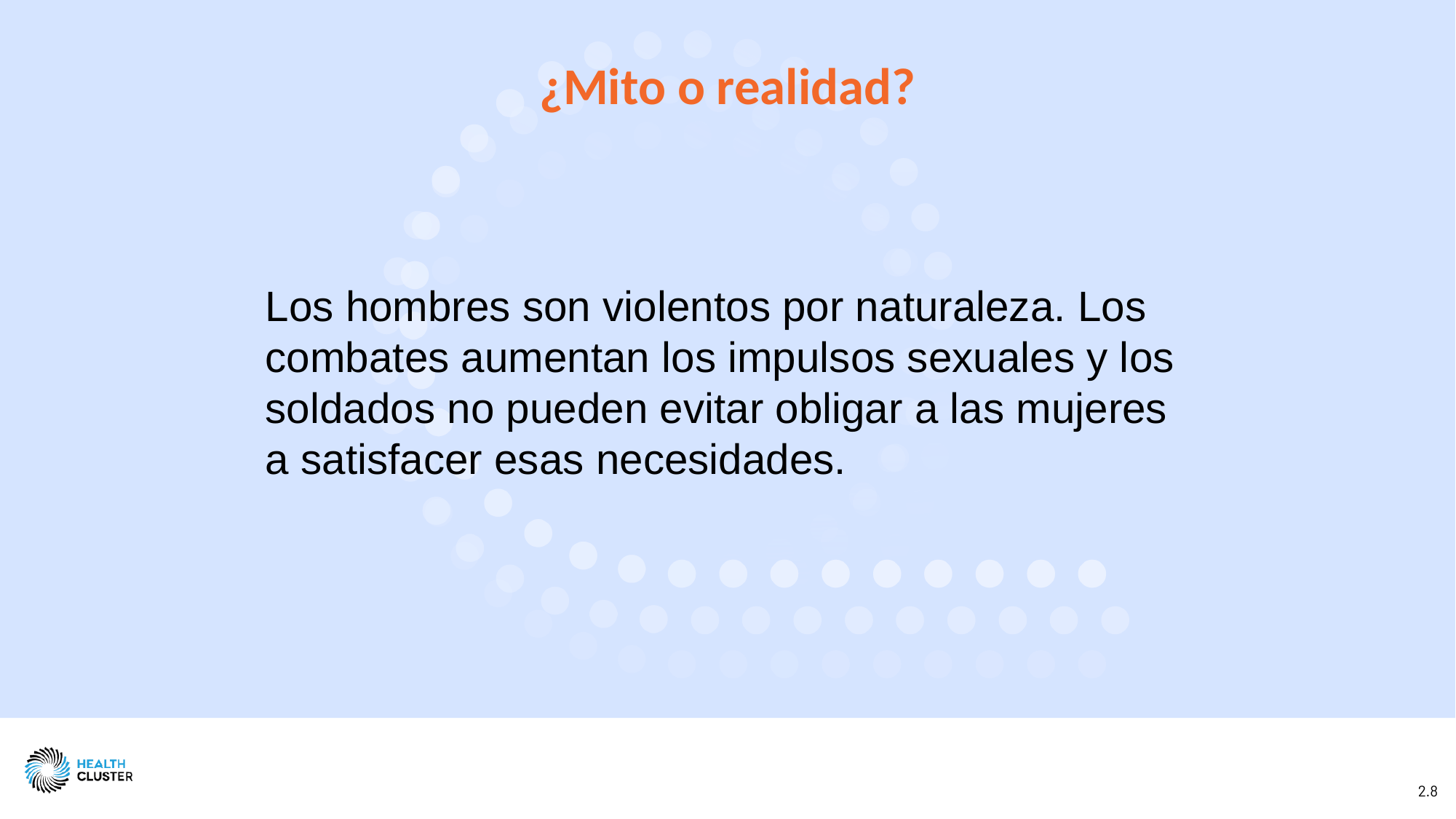

¿Mito o realidad?
Los hombres son violentos por naturaleza. Los combates aumentan los impulsos sexuales y los soldados no pueden evitar obligar a las mujeres a satisfacer esas necesidades.
2.8